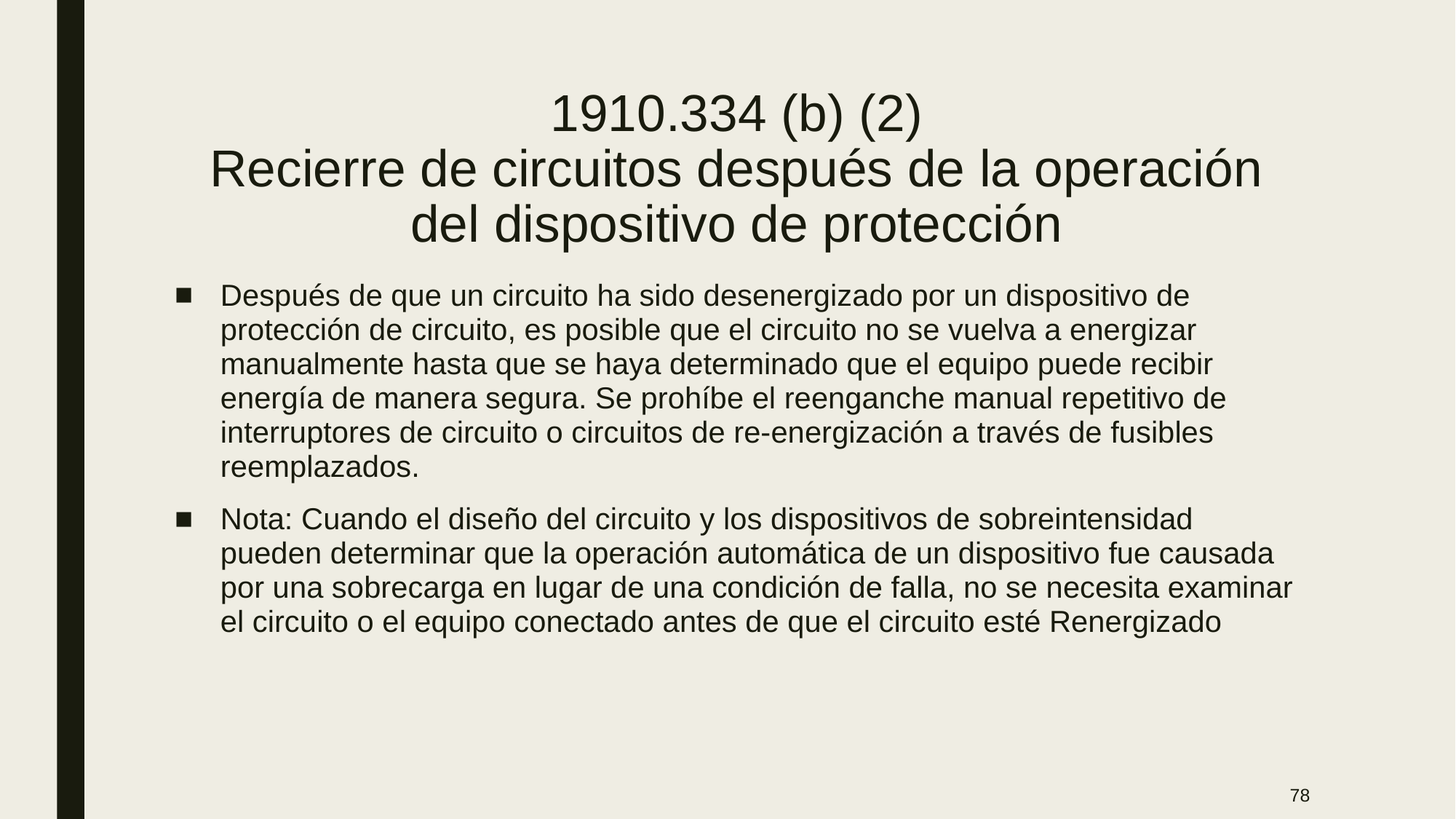

# 1910.334 (b) (2) Recierre de circuitos después de la operación del dispositivo de protección
Después de que un circuito ha sido desenergizado por un dispositivo de protección de circuito, es posible que el circuito no se vuelva a energizar manualmente hasta que se haya determinado que el equipo puede recibir energía de manera segura. Se prohíbe el reenganche manual repetitivo de interruptores de circuito o circuitos de re-energización a través de fusibles reemplazados.
Nota: Cuando el diseño del circuito y los dispositivos de sobreintensidad pueden determinar que la operación automática de un dispositivo fue causada por una sobrecarga en lugar de una condición de falla, no se necesita examinar el circuito o el equipo conectado antes de que el circuito esté Renergizado

78